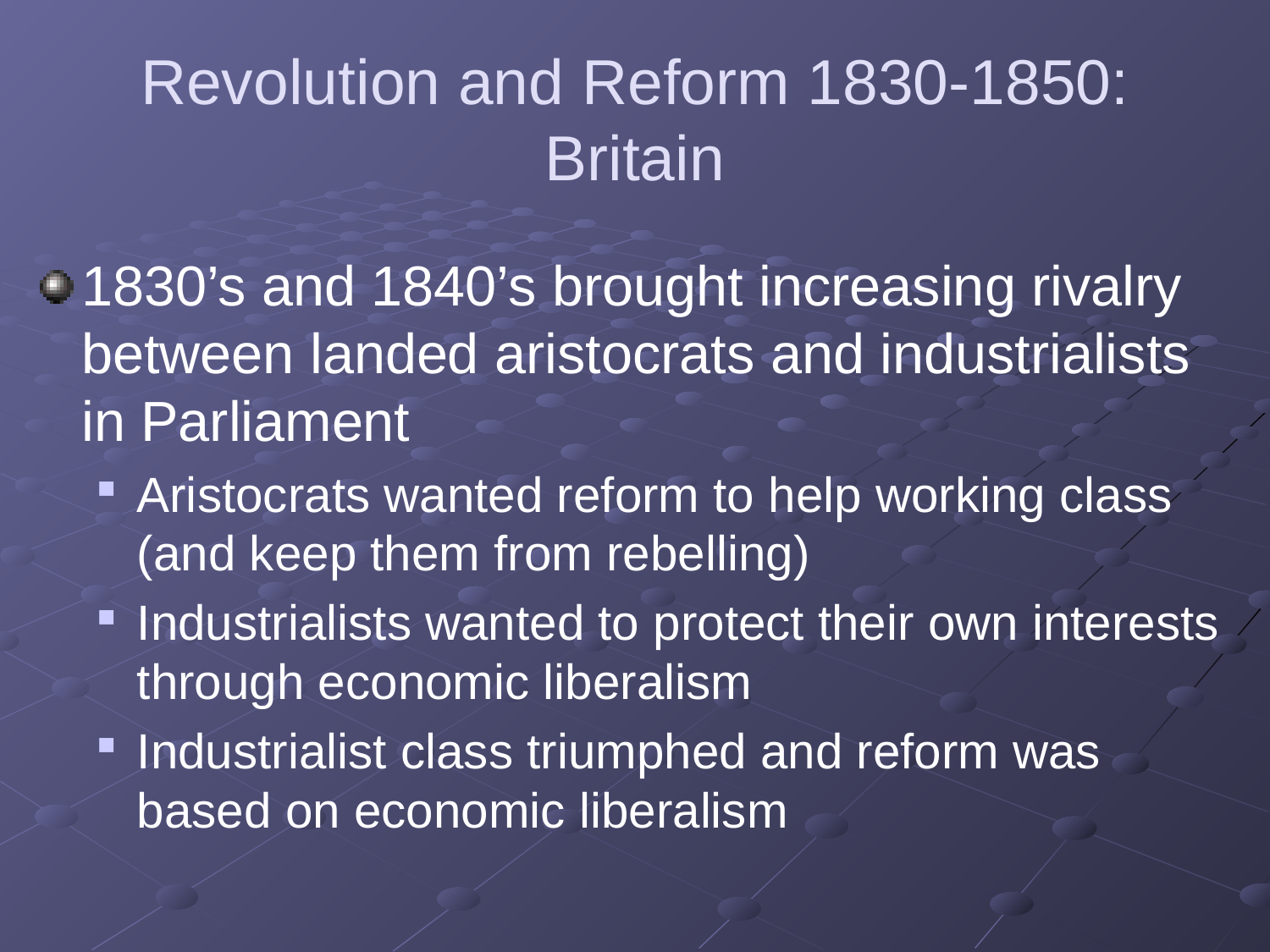

# Revolution and Reform 1830-1850: Britain
1830’s and 1840’s brought increasing rivalry between landed aristocrats and industrialists in Parliament
Aristocrats wanted reform to help working class (and keep them from rebelling)
Industrialists wanted to protect their own interests through economic liberalism
Industrialist class triumphed and reform was based on economic liberalism